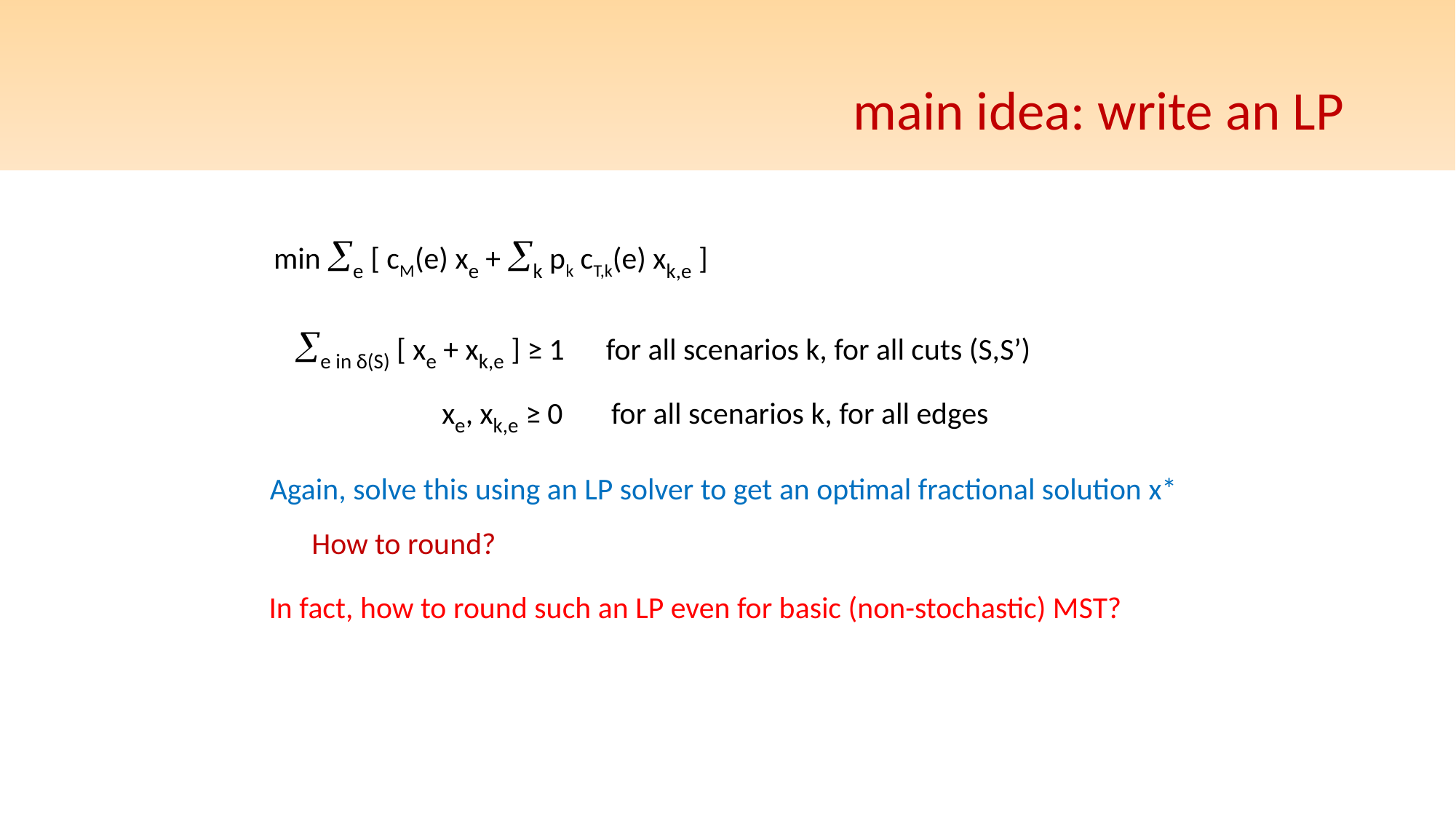

# main idea: write an LP
min ∑e [ cM(e) xe + ∑k pk cT,k(e) xk,e ]
∑e in δ(S) [ xe + xk,e ] ≥ 1      for all scenarios k, for all cuts (S,S’)
xe, xk,e ≥ 0       for all scenarios k, for all edges
Again, solve this using an LP solver to get an optimal fractional solution x*
How to round?
In fact, how to round such an LP even for basic (non-stochastic) MST?